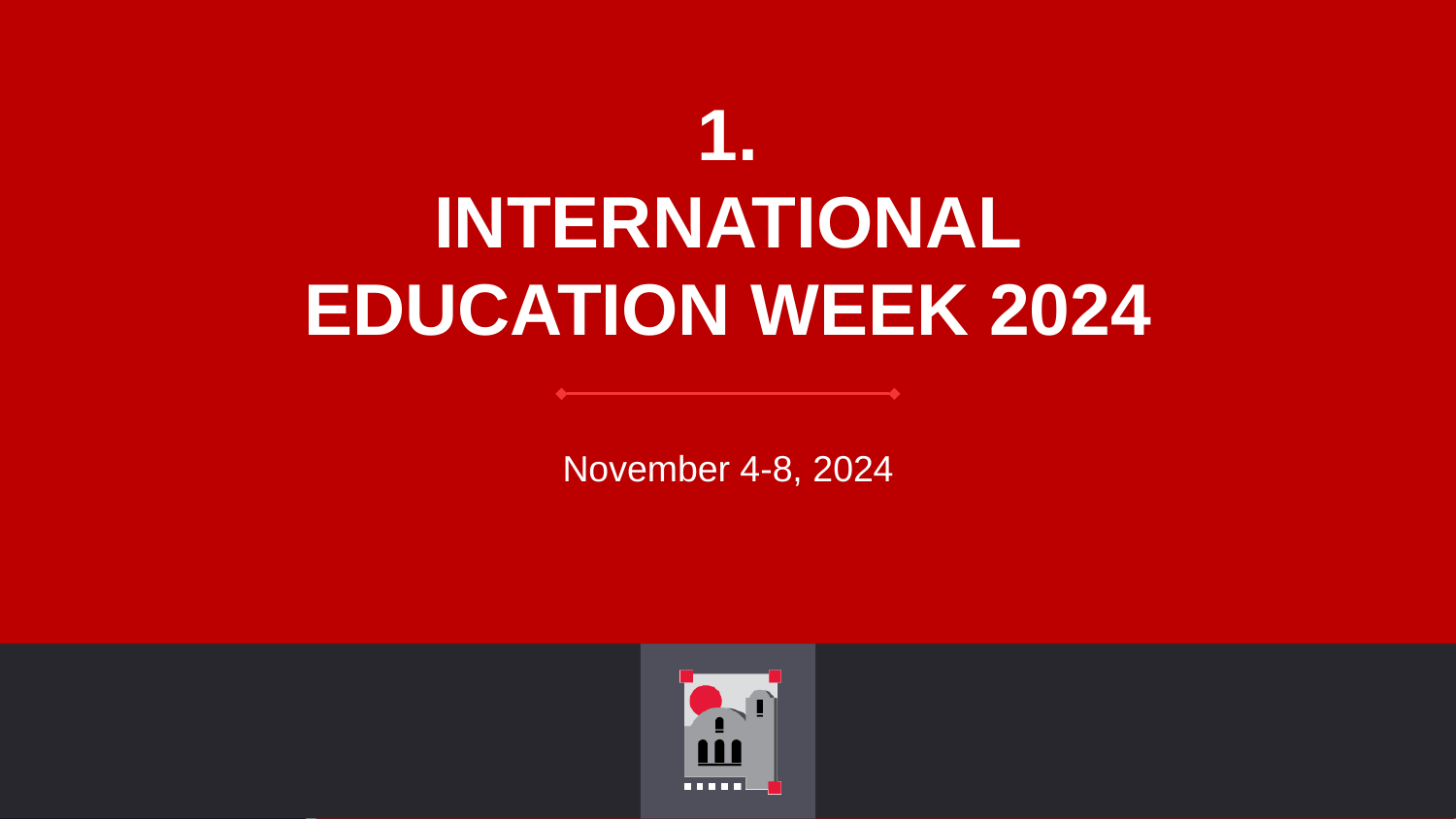

# 1.
INTERNATIONAL EDUCATION WEEK 2024
November 4-8, 2024